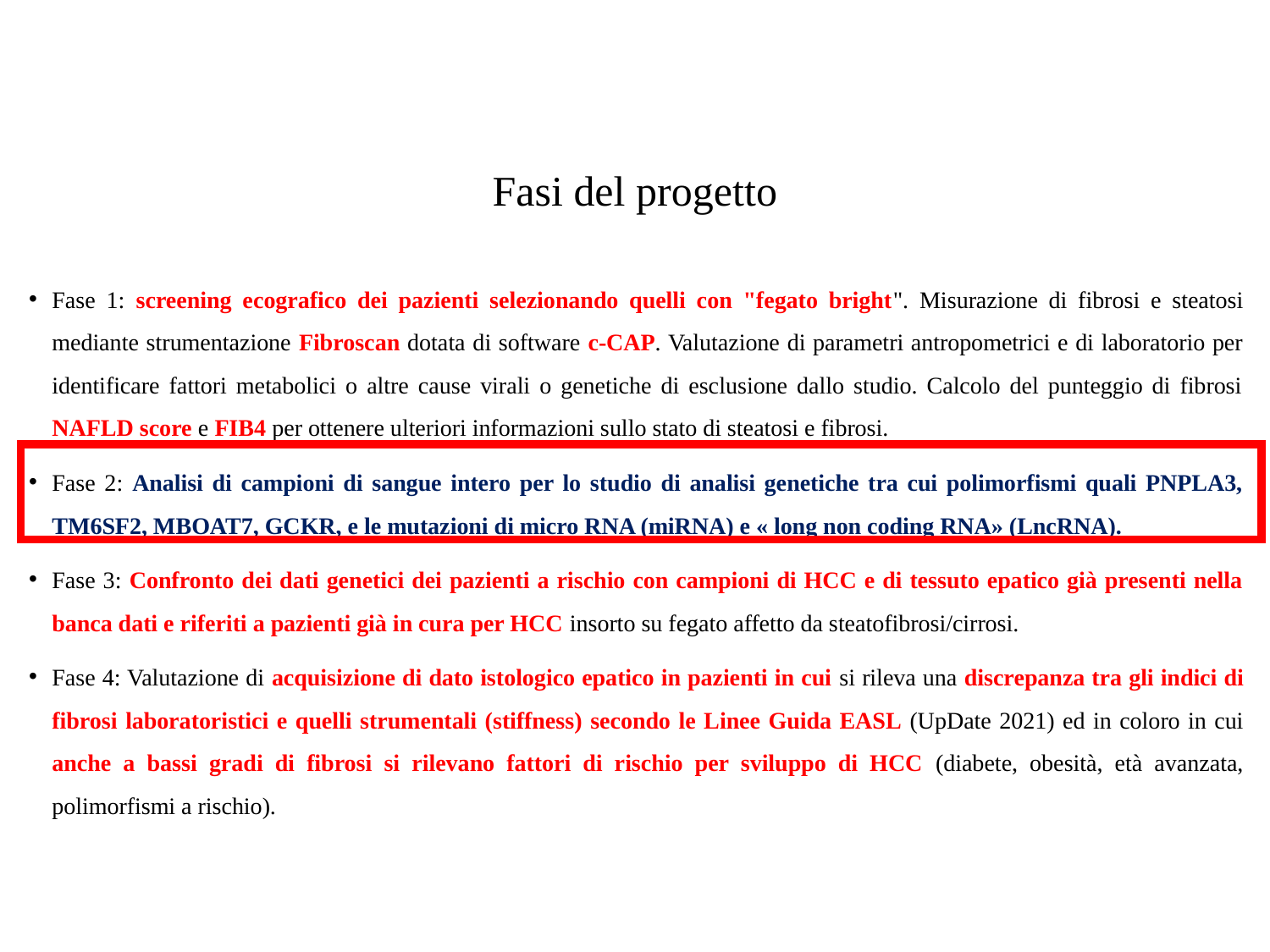

# Fasi del progetto
Fase 1: screening ecografico dei pazienti selezionando quelli con "fegato bright". Misurazione di fibrosi e steatosi mediante strumentazione Fibroscan dotata di software c-CAP. Valutazione di parametri antropometrici e di laboratorio per identificare fattori metabolici o altre cause virali o genetiche di esclusione dallo studio. Calcolo del punteggio di fibrosi NAFLD score e FIB4 per ottenere ulteriori informazioni sullo stato di steatosi e fibrosi.
Fase 2: Analisi di campioni di sangue intero per lo studio di analisi genetiche tra cui polimorfismi quali PNPLA3, TM6SF2, MBOAT7, GCKR, e le mutazioni di micro RNA (miRNA) e « long non coding RNA» (LncRNA).
Fase 3: Confronto dei dati genetici dei pazienti a rischio con campioni di HCC e di tessuto epatico già presenti nella banca dati e riferiti a pazienti già in cura per HCC insorto su fegato affetto da steatofibrosi/cirrosi.
Fase 4: Valutazione di acquisizione di dato istologico epatico in pazienti in cui si rileva una discrepanza tra gli indici di fibrosi laboratoristici e quelli strumentali (stiffness) secondo le Linee Guida EASL (UpDate 2021) ed in coloro in cui anche a bassi gradi di fibrosi si rilevano fattori di rischio per sviluppo di HCC (diabete, obesità, età avanzata, polimorfismi a rischio).